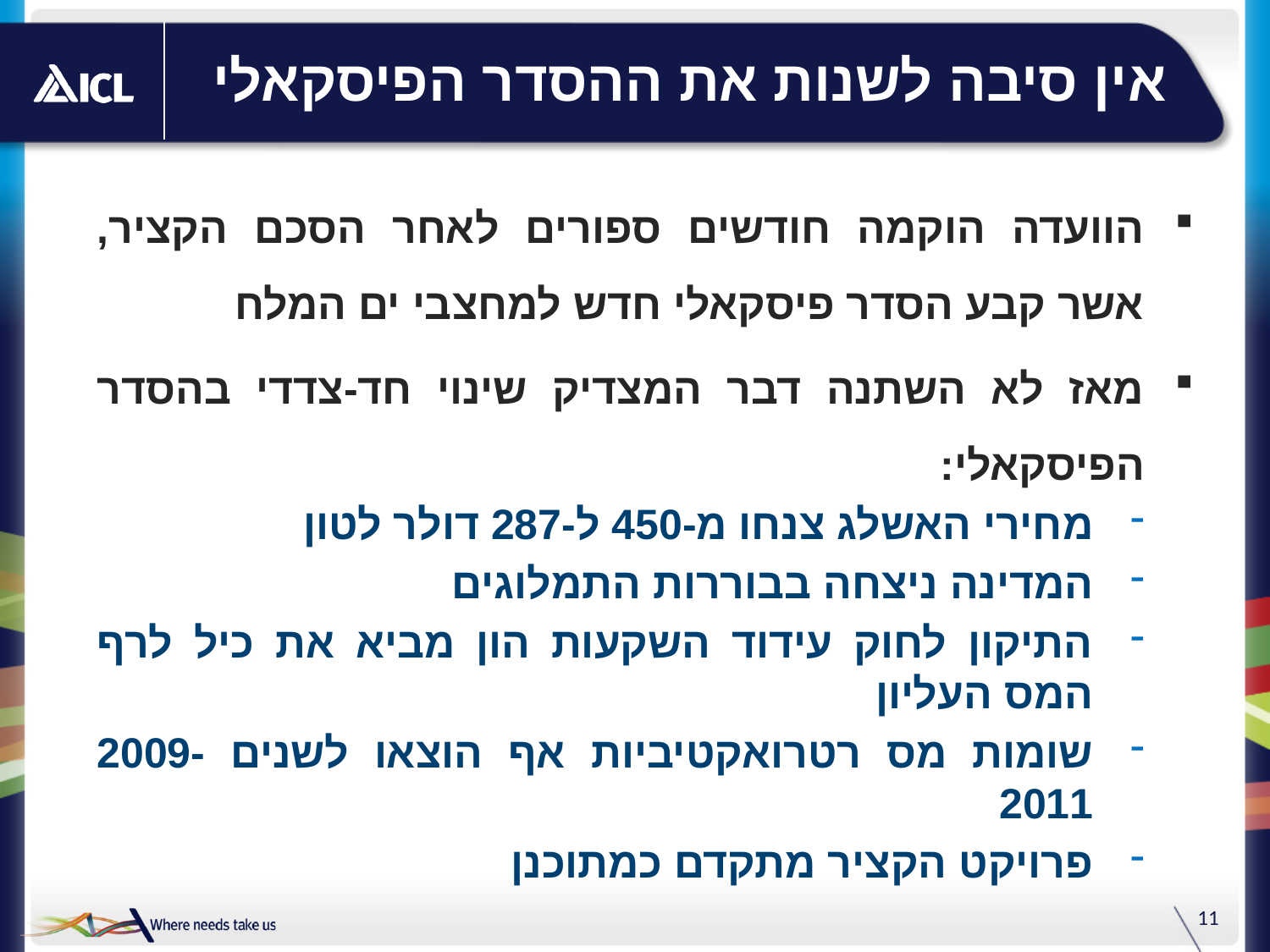

# אין סיבה לשנות את ההסדר הפיסקאלי
הוועדה הוקמה חודשים ספורים לאחר הסכם הקציר, אשר קבע הסדר פיסקאלי חדש למחצבי ים המלח
מאז לא השתנה דבר המצדיק שינוי חד-צדדי בהסדר הפיסקאלי:
מחירי האשלג צנחו מ-450 ל-287 דולר לטון
המדינה ניצחה בבוררות התמלוגים
התיקון לחוק עידוד השקעות הון מביא את כיל לרף המס העליון
שומות מס רטרואקטיביות אף הוצאו לשנים 2009-2011
פרויקט הקציר מתקדם כמתוכנן

11